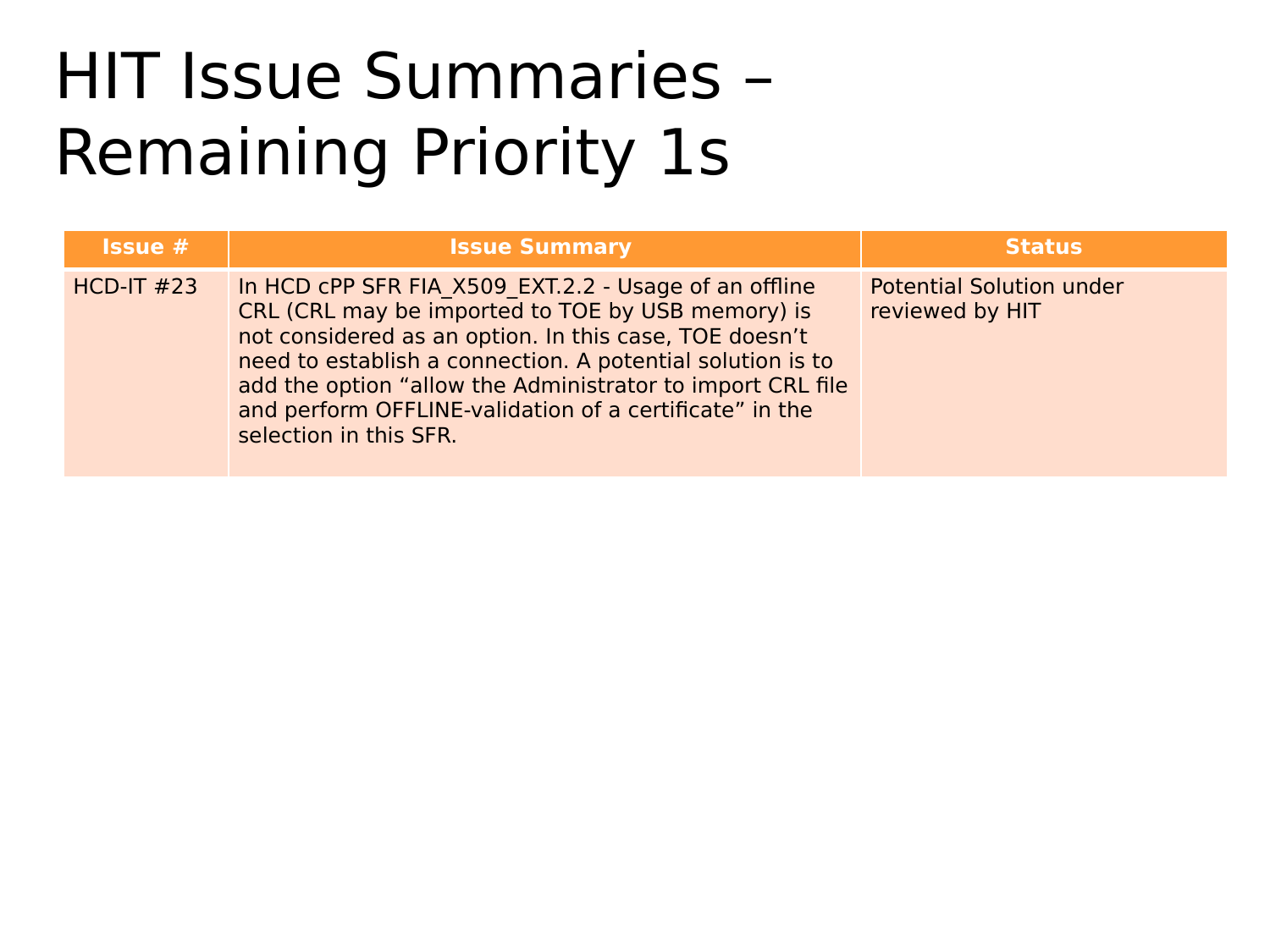

HIT Issue Summaries –
Remaining Priority 1s
| Issue # | Issue Summary | Status |
| --- | --- | --- |
| HCD-IT #23 | In HCD cPP SFR FIA\_X509\_EXT.2.2 - Usage of an offline CRL (CRL may be imported to TOE by USB memory) is not considered as an option. In this case, TOE doesn’t need to establish a connection. A potential solution is to add the option “allow the Administrator to import CRL file and perform OFFLINE-validation of a certificate” in the selection in this SFR. | Potential Solution under reviewed by HIT |
16